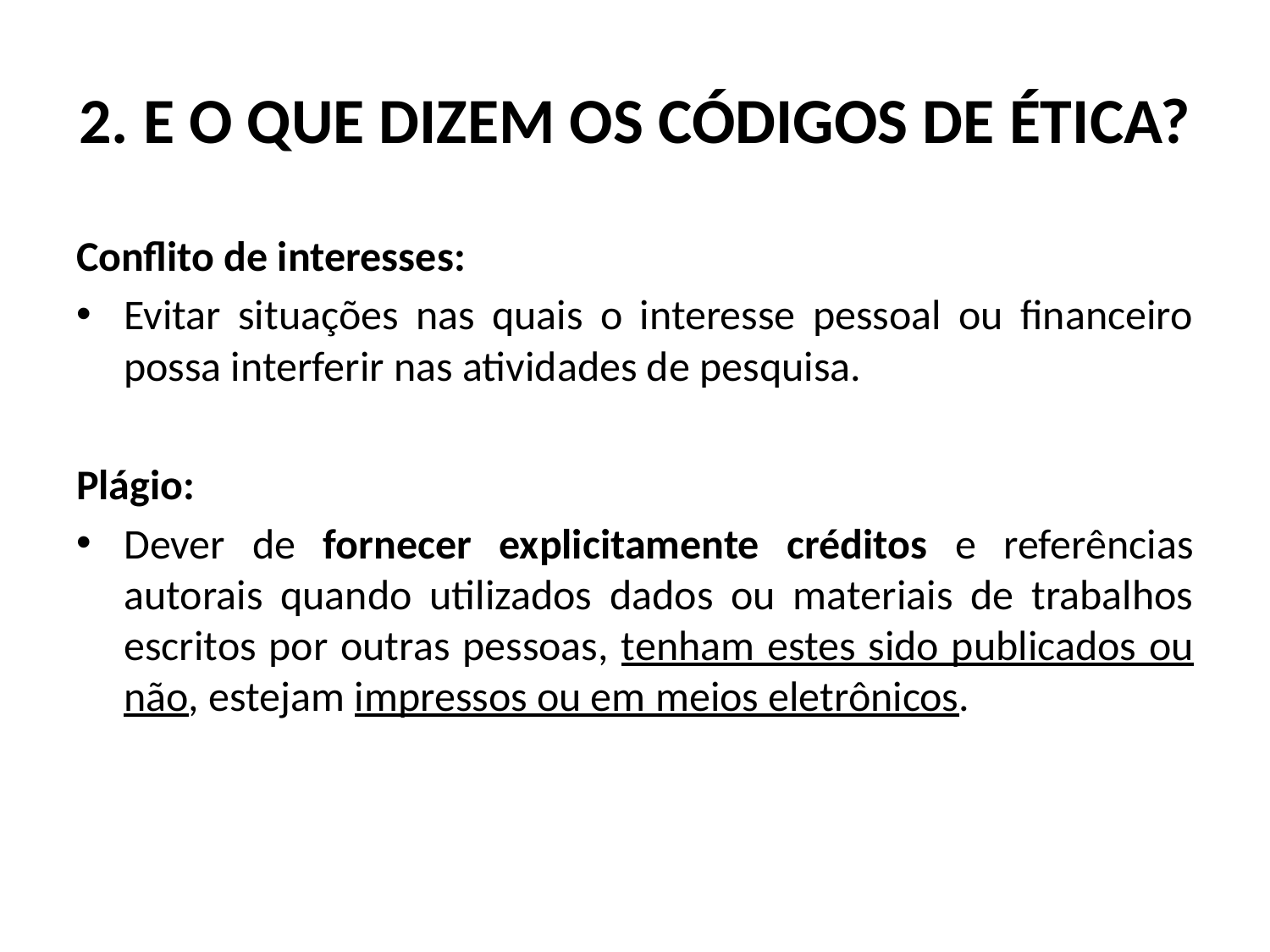

# 2. E o que dizem os códigos de ética?
Conflito de interesses:
Evitar situações nas quais o interesse pessoal ou financeiro possa interferir nas atividades de pesquisa.

Plágio:
Dever de fornecer explicitamente créditos e referências autorais quando utilizados dados ou materiais de trabalhos escritos por outras pessoas, tenham estes sido publicados ou não, estejam impressos ou em meios eletrônicos.